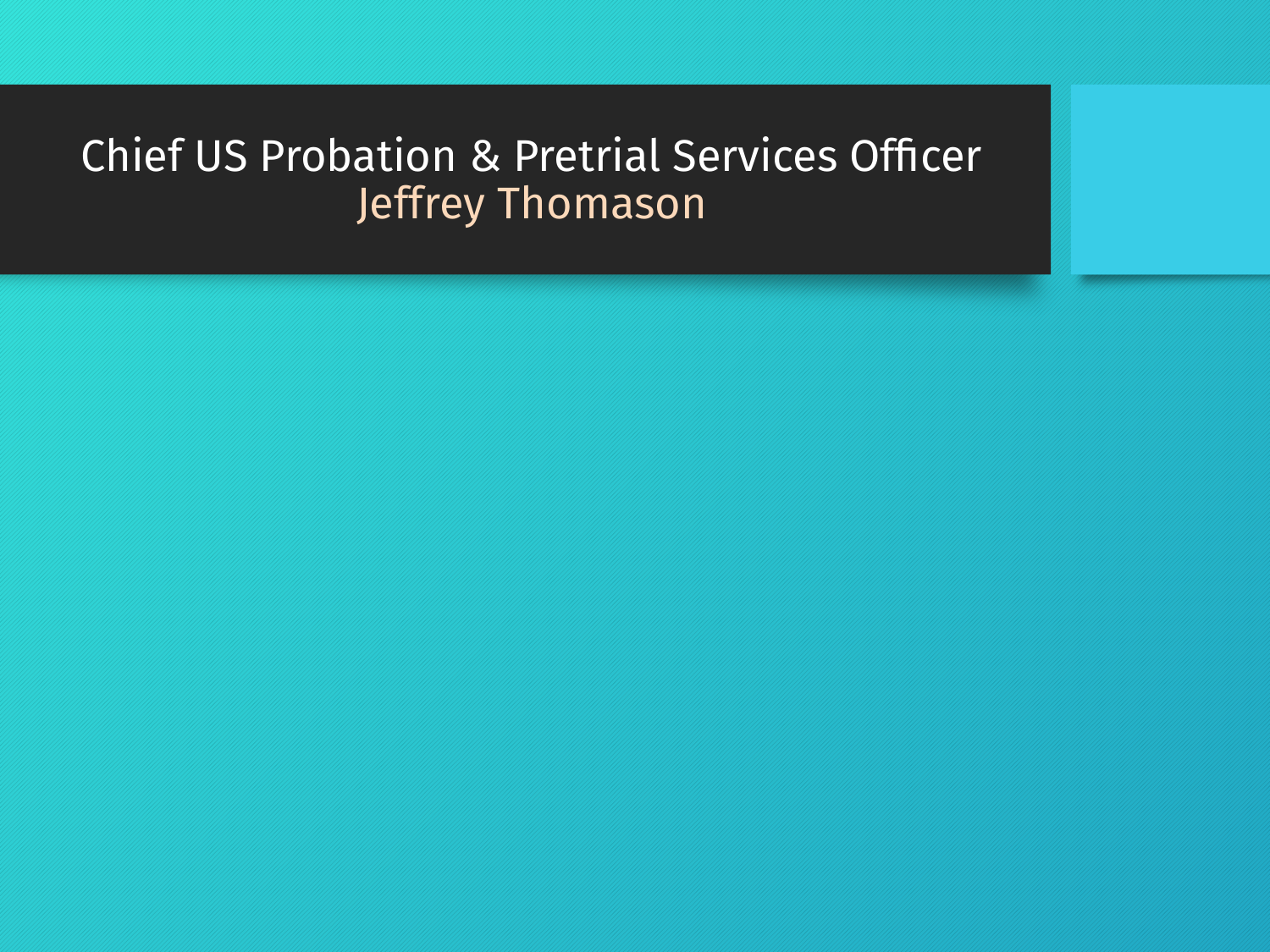

# Chief US Probation & Pretrial Services Officer Jeffrey Thomason